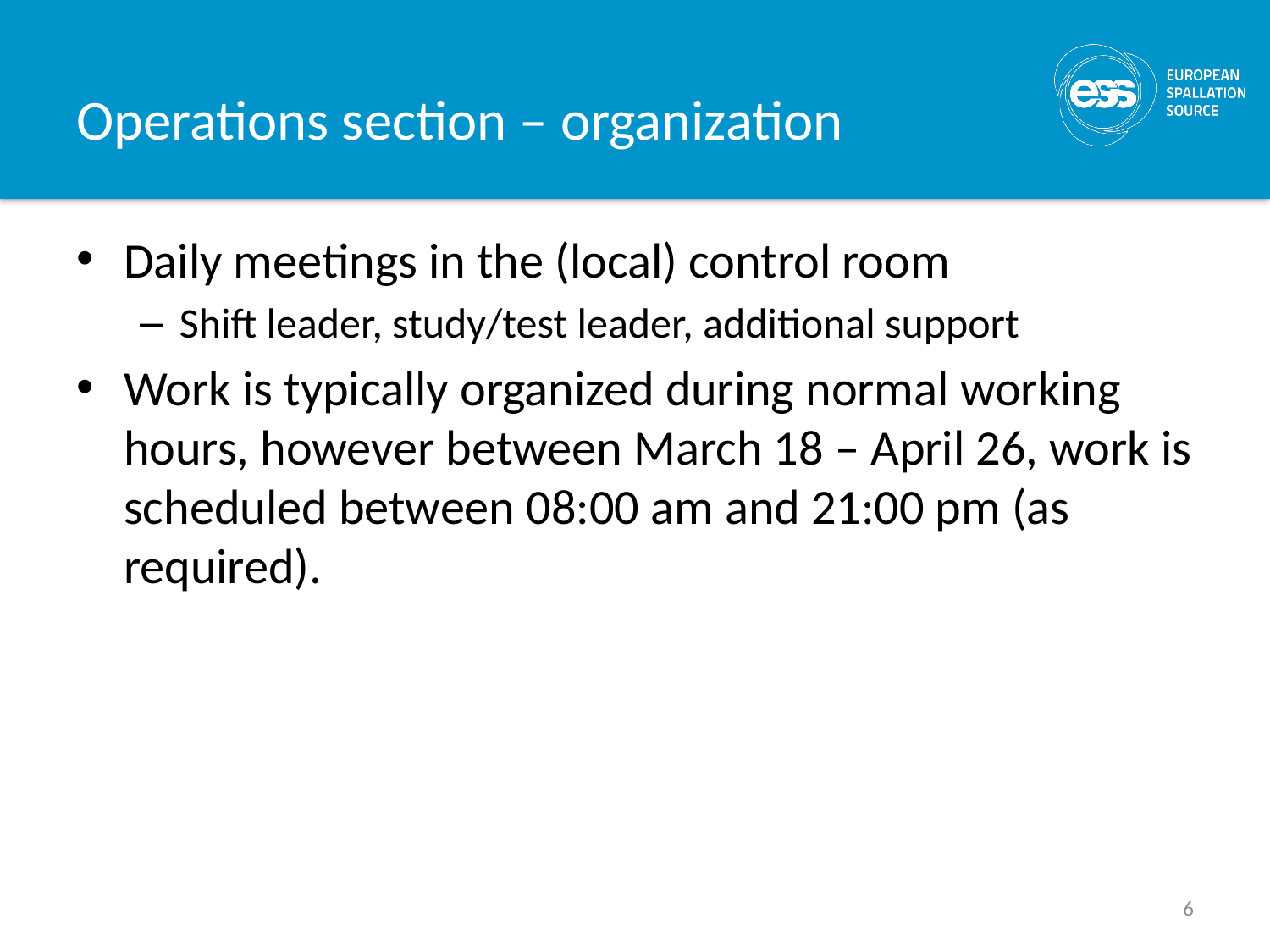

# Operations section – organization
Daily meetings in the (local) control room
Shift leader, study/test leader, additional support
Work is typically organized during normal working hours, however between March 18 – April 26, work is scheduled between 08:00 am and 21:00 pm (as required).
6